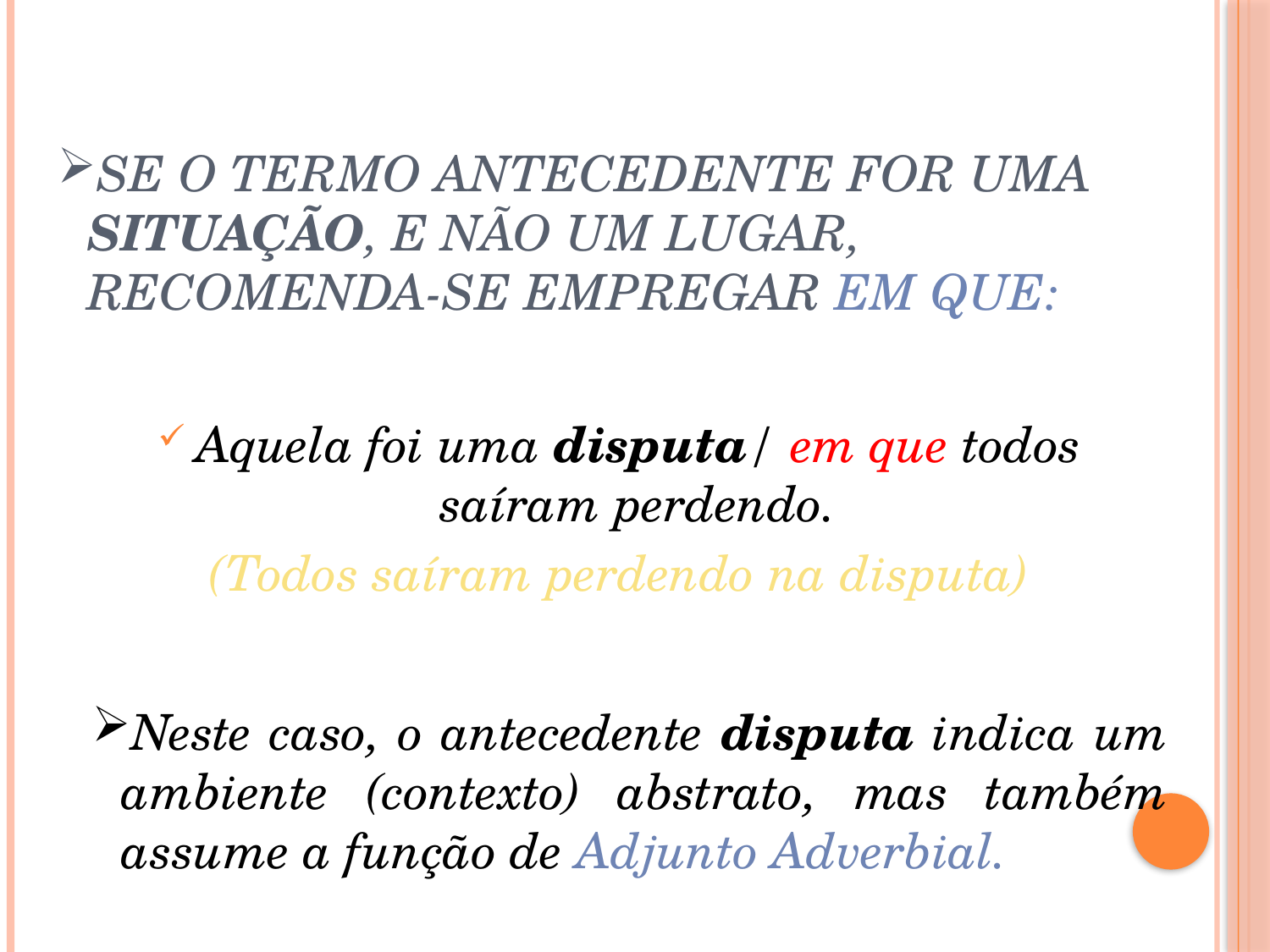

# Se o termo antecedente for uma situação, e não um lugar, recomenda-se empregar em que:
Aquela foi uma disputa/ em que todos saíram perdendo.
(Todos saíram perdendo na disputa)

Neste caso, o antecedente disputa indica um ambiente (contexto) abstrato, mas também assume a função de Adjunto Adverbial.